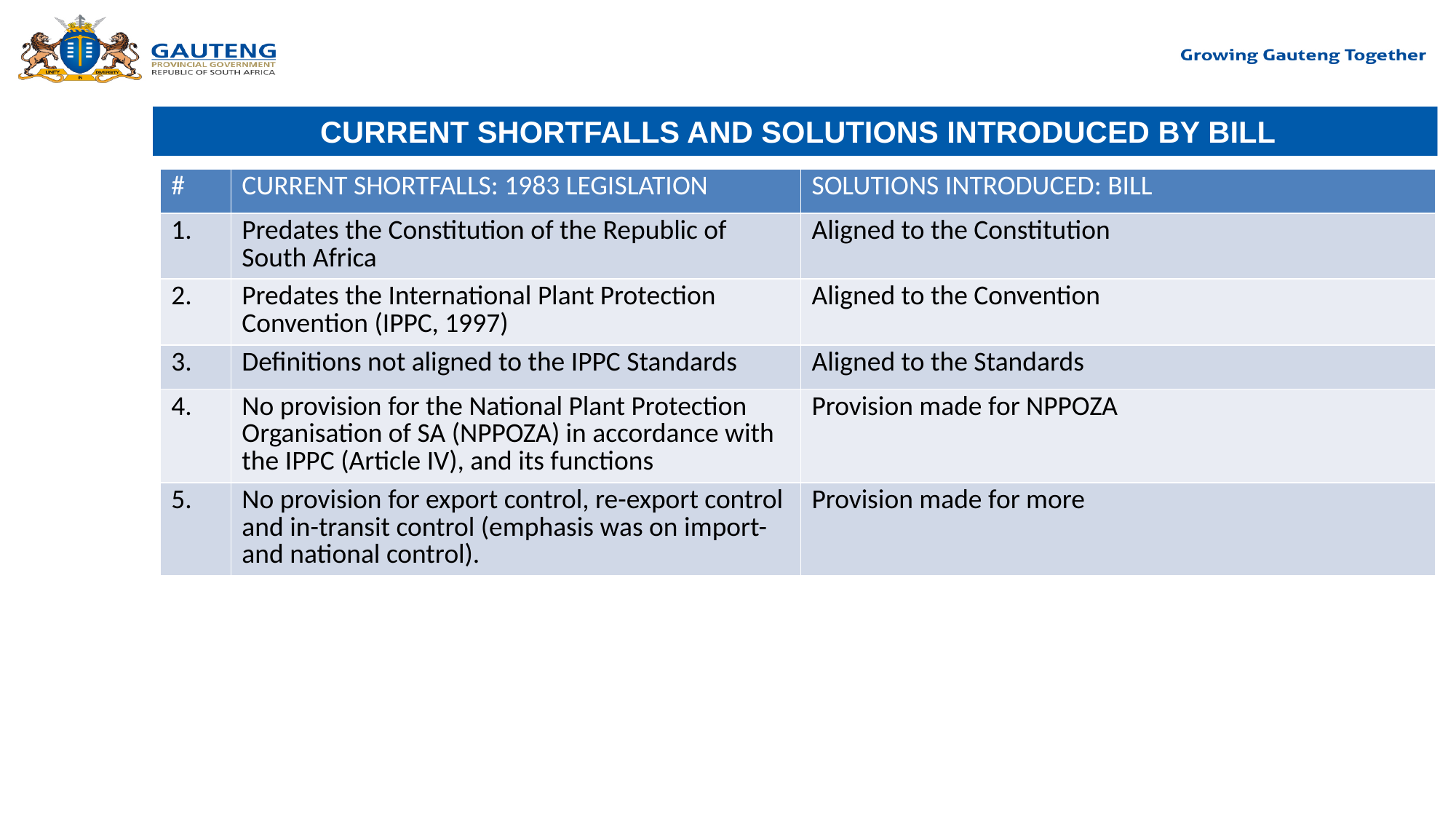

# CURRENT SHORTFALLS AND SOLUTIONS INTRODUCED BY BILL

| # | CURRENT SHORTFALLS: 1983 LEGISLATION | SOLUTIONS INTRODUCED: BILL |
| --- | --- | --- |
| 1. | Predates the Constitution of the Republic of South Africa | Aligned to the Constitution |
| 2. | Predates the International Plant Protection Convention (IPPC, 1997) | Aligned to the Convention |
| 3. | Definitions not aligned to the IPPC Standards | Aligned to the Standards |
| 4. | No provision for the National Plant Protection Organisation of SA (NPPOZA) in accordance with the IPPC (Article IV), and its functions | Provision made for NPPOZA |
| 5. | No provision for export control, re-export control and in-transit control (emphasis was on import-and national control). | Provision made for more |